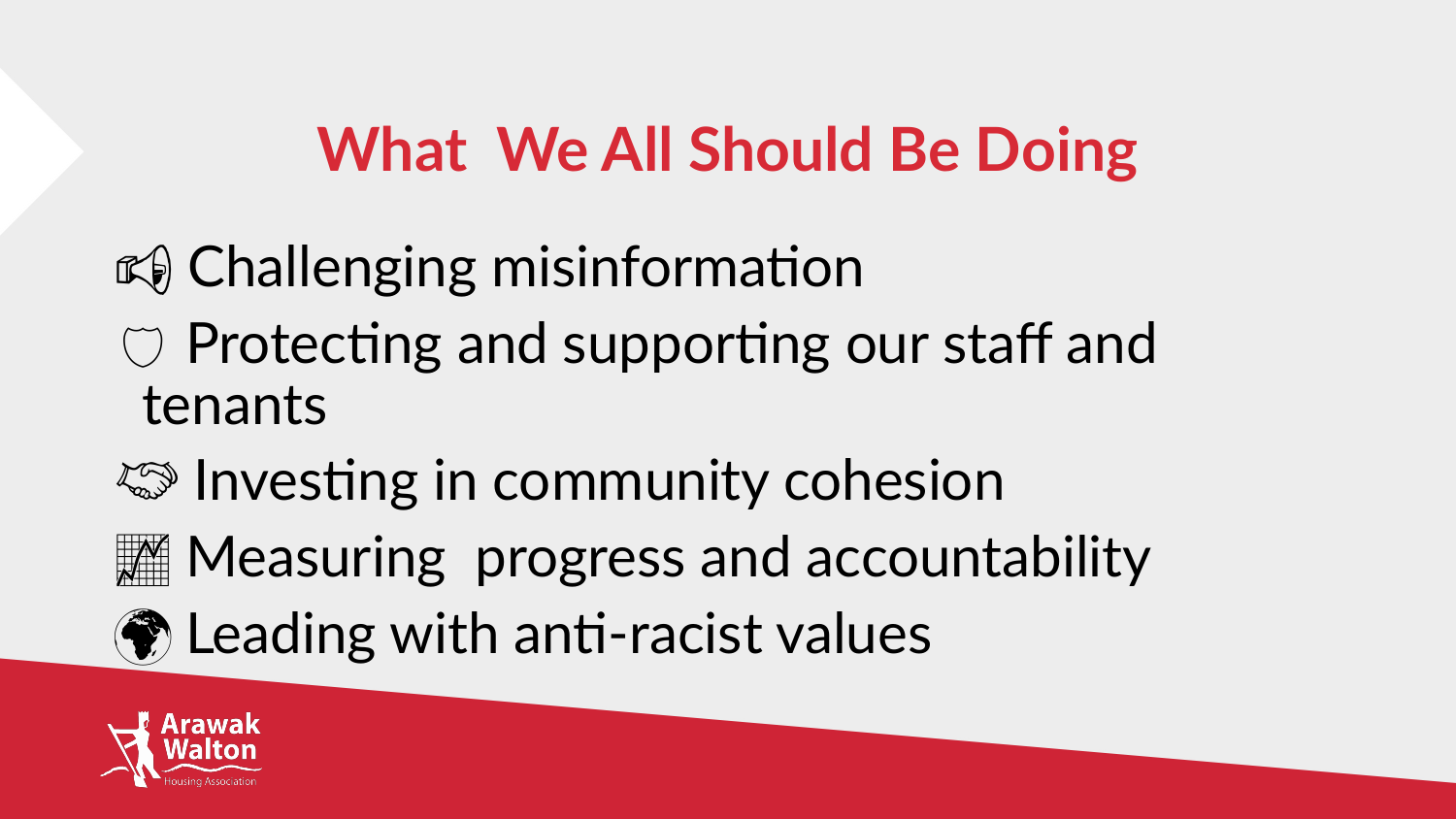

# What  We All Should Be Doing
📢 Challenging misinformation
🛡 Protecting and supporting our staff and tenants
🤝 Investing in community cohesion
📈 Measuring  progress and accountability
🌍 Leading with anti-racist values